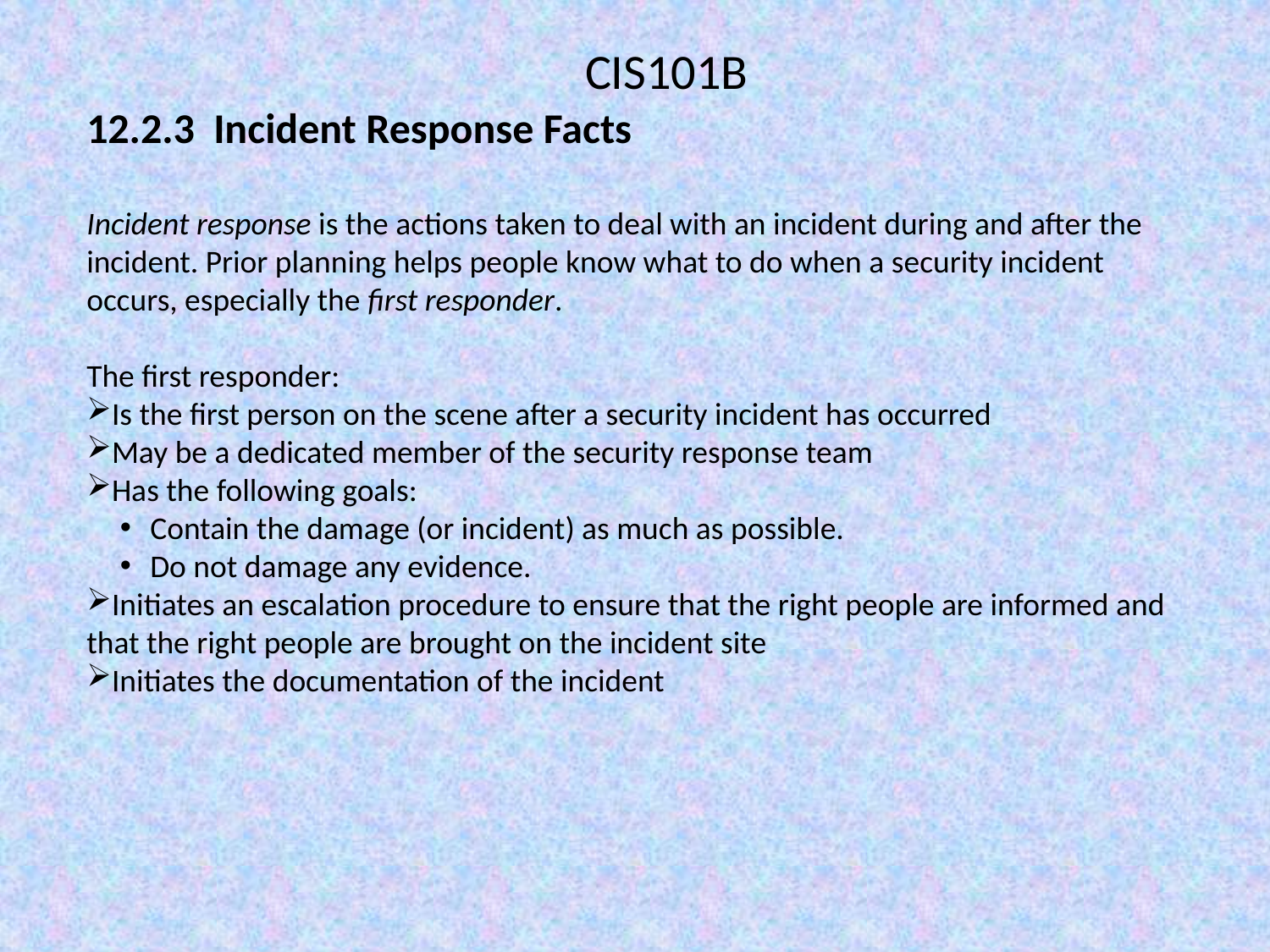

CIS101B
12.2.3  Incident Response Facts

Incident response is the actions taken to deal with an incident during and after the incident. Prior planning helps people know what to do when a security incident occurs, especially the first responder.

The first responder:
Is the first person on the scene after a security incident has occurred
May be a dedicated member of the security response team
Has the following goals:
Contain the damage (or incident) as much as possible.
Do not damage any evidence.
Initiates an escalation procedure to ensure that the right people are informed and that the right people are brought on the incident site
Initiates the documentation of the incident